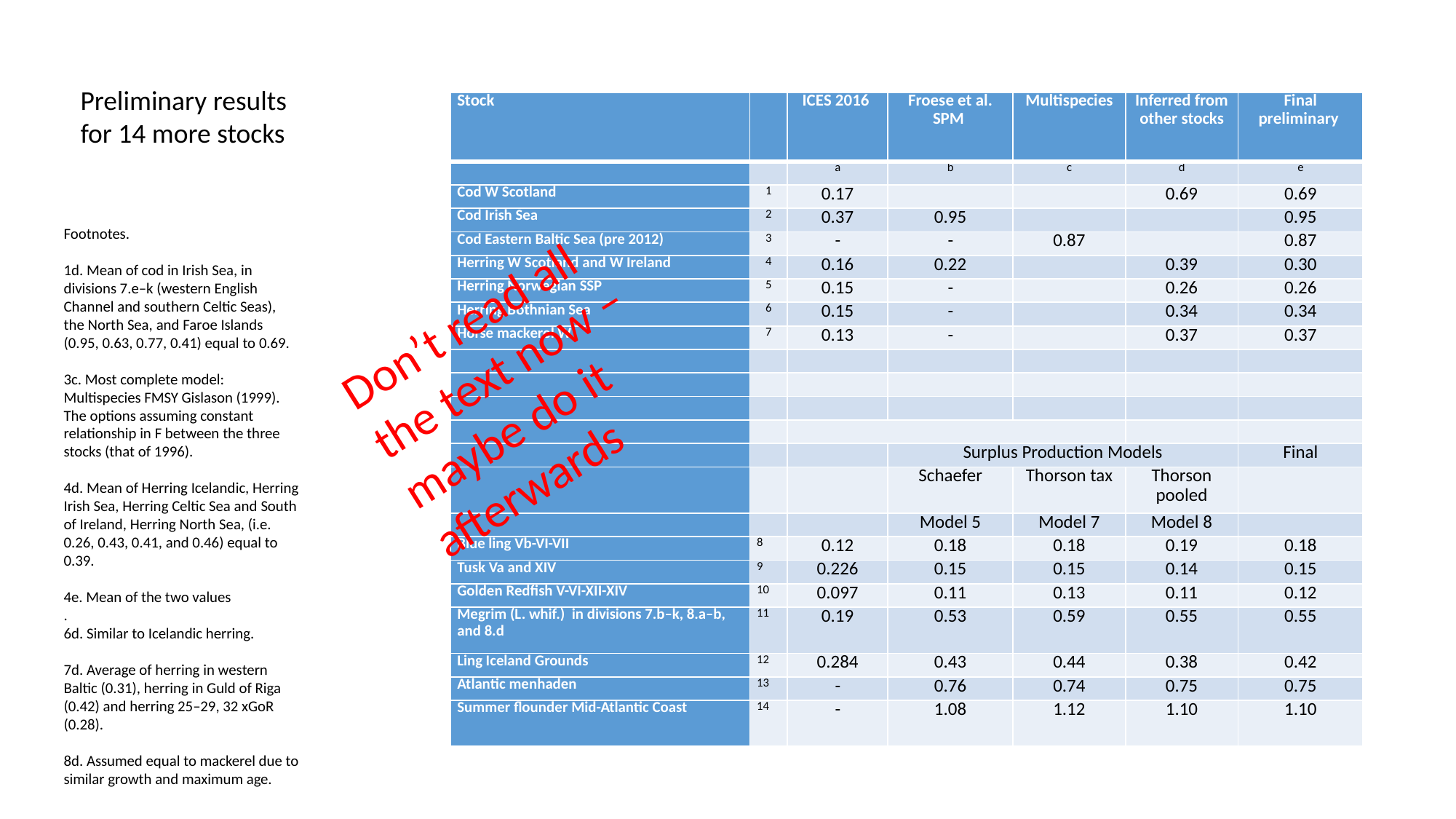

Preliminary results for 14 more stocks
| Stock |  | ICES 2016 | Froese et al. SPM | Multispecies | Inferred from other stocks | Final preliminary |
| --- | --- | --- | --- | --- | --- | --- |
|  |  | a | b | c | d | e |
| Cod W Scotland | 1 | 0.17 |  |  | 0.69 | 0.69 |
| Cod Irish Sea | 2 | 0.37 | 0.95 |  |  | 0.95 |
| Cod Eastern Baltic Sea (pre 2012) | 3 | - | - | 0.87 |  | 0.87 |
| Herring W Scotland and W Ireland | 4 | 0.16 | 0.22 |  | 0.39 | 0.30 |
| Herring Norwegian SSP | 5 | 0.15 | - |  | 0.26 | 0.26 |
| Herring Bothnian Sea | 6 | 0.15 | - |  | 0.34 | 0.34 |
| Horse mackerel W | 7 | 0.13 | - |  | 0.37 | 0.37 |
|  |  |  |  |  |  |  |
|  |  |  |  |  |  |  |
|  |  |  |  |  |  |  |
|  |  |  |  |  |  |  |
|  |  |  | Surplus Production Models |  |  | Final |
|  |  |  | Schaefer | Thorson tax | Thorson pooled |  |
|  |  |  | Model 5 | Model 7 | Model 8 |  |
| Blue ling Vb-VI-VII | 8 | 0.12 | 0.18 | 0.18 | 0.19 | 0.18 |
| Tusk Va and XIV | 9 | 0.226 | 0.15 | 0.15 | 0.14 | 0.15 |
| Golden Redfish V-VI-XII-XIV | 10 | 0.097 | 0.11 | 0.13 | 0.11 | 0.12 |
| Megrim (L. whif.) in divisions 7.b–k, 8.a–b, and 8.d | 11 | 0.19 | 0.53 | 0.59 | 0.55 | 0.55 |
| Ling Iceland Grounds | 12 | 0.284 | 0.43 | 0.44 | 0.38 | 0.42 |
| Atlantic menhaden | 13 | - | 0.76 | 0.74 | 0.75 | 0.75 |
| Summer flounder Mid-Atlantic Coast | 14 | - | 1.08 | 1.12 | 1.10 | 1.10 |
Footnotes.

1d. Mean of cod in Irish Sea, in divisions 7.e–k (western English Channel and southern Celtic Seas), the North Sea, and Faroe Islands (0.95, 0.63, 0.77, 0.41) equal to 0.69.

3c. Most complete model: Multispecies FMSY Gislason (1999). The options assuming constant relationship in F between the three stocks (that of 1996).

4d. Mean of Herring Icelandic, Herring Irish Sea, Herring Celtic Sea and South of Ireland, Herring North Sea, (i.e. 0.26, 0.43, 0.41, and 0.46) equal to 0.39.

4e. Mean of the two values
.
6d. Similar to Icelandic herring.

7d. Average of herring in western Baltic (0.31), herring in Guld of Riga (0.42) and herring 25–29, 32 xGoR (0.28).

8d. Assumed equal to mackerel due to similar growth and maximum age.
Don’t read all the text now – maybe do it afterwards